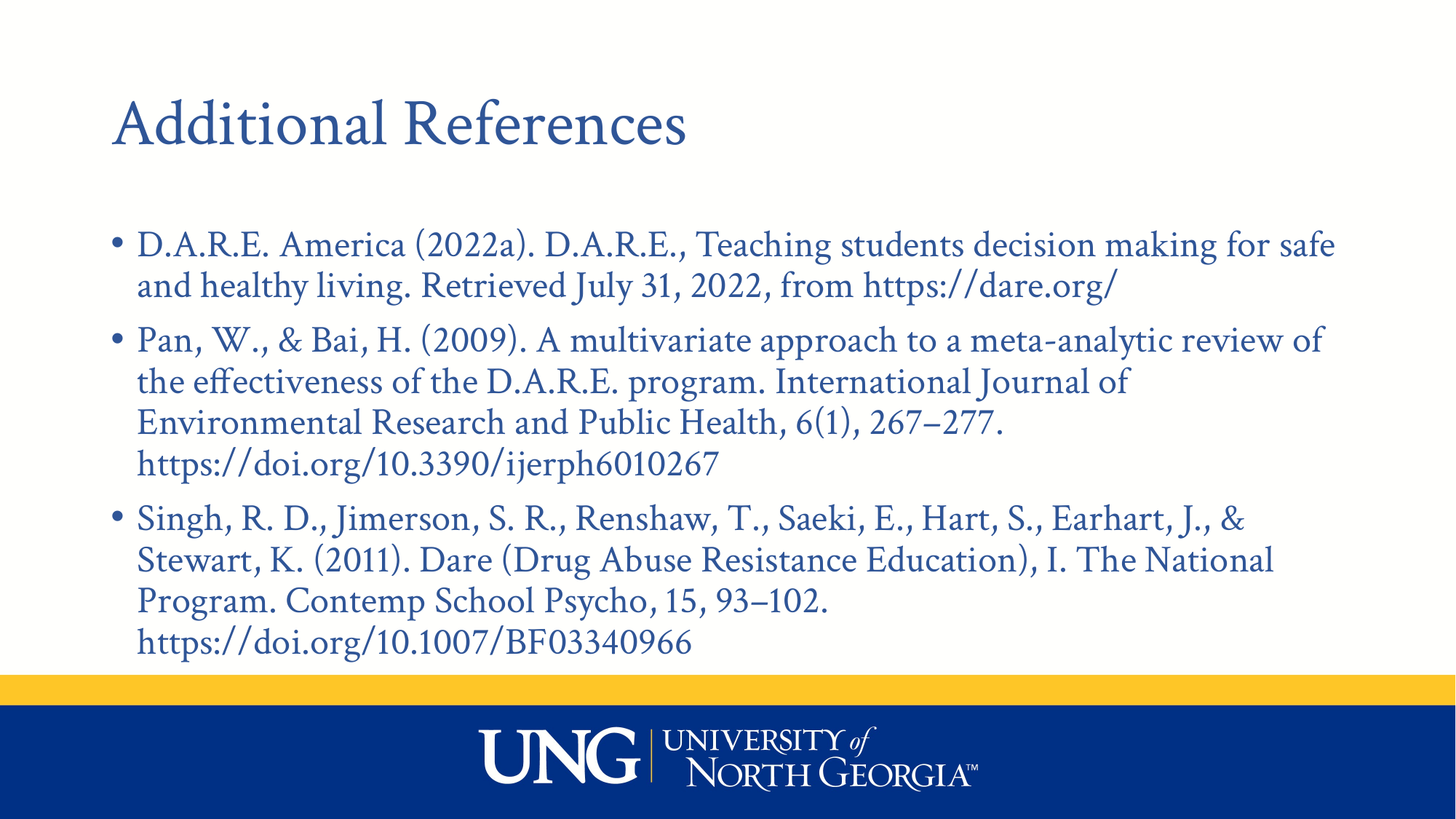

# Additional References
D.A.R.E. America (2022a). D.A.R.E., Teaching students decision making for safe and healthy living. Retrieved July 31, 2022, from https://dare.org/
Pan, W., & Bai, H. (2009). A multivariate approach to a meta-analytic review of the effectiveness of the D.A.R.E. program. International Journal of Environmental Research and Public Health, 6(1), 267–277. https://doi.org/10.3390/ijerph6010267
Singh, R. D., Jimerson, S. R., Renshaw, T., Saeki, E., Hart, S., Earhart, J., & Stewart, K. (2011). Dare (Drug Abuse Resistance Education), I. The National Program. Contemp School Psycho, 15, 93–102. https://doi.org/10.1007/BF03340966